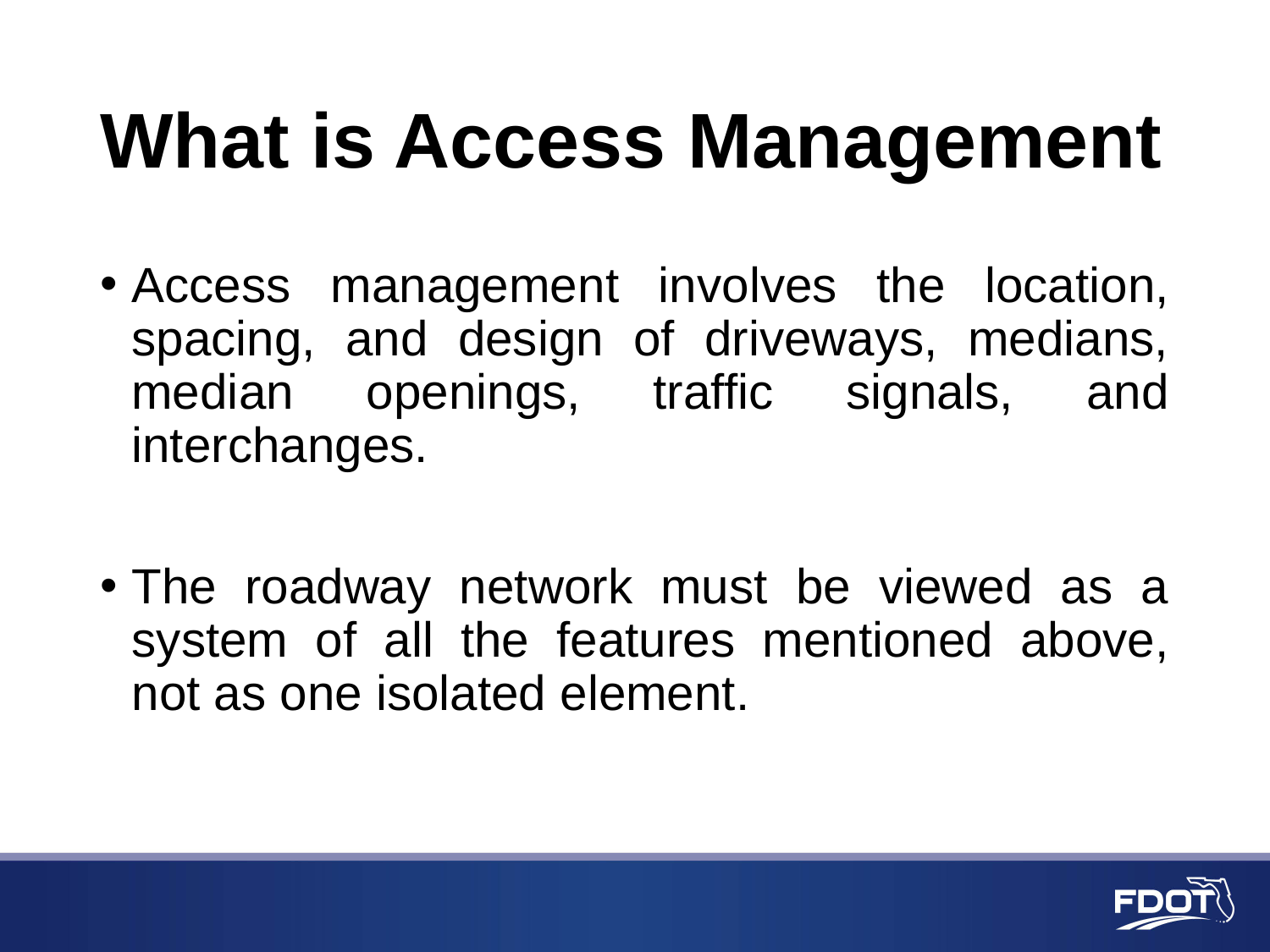

# What is Access Management
Access management involves the location, spacing, and design of driveways, medians, median openings, traffic signals, and interchanges.

The roadway network must be viewed as a system of all the features mentioned above, not as one isolated element.